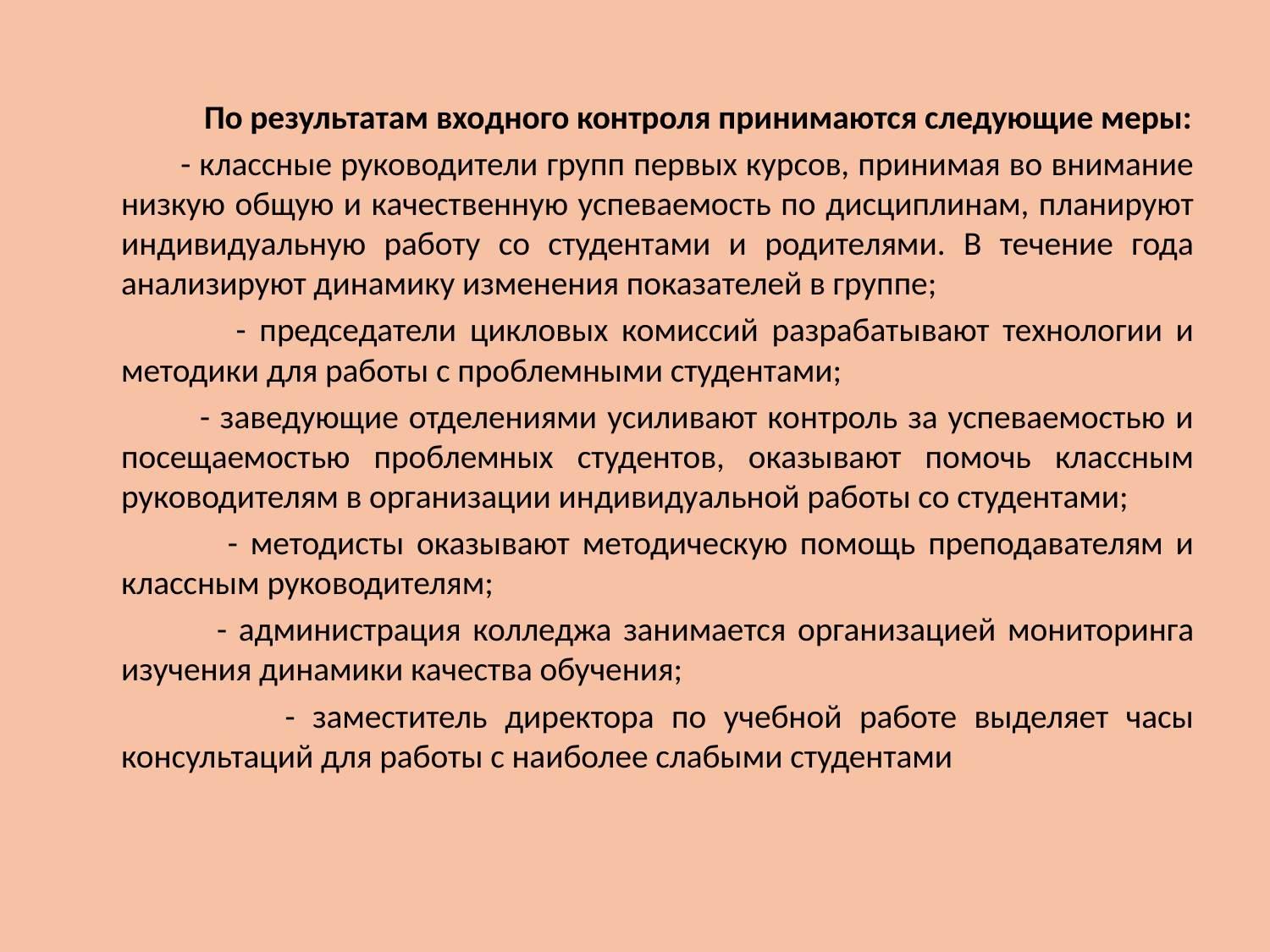

По результатам входного контроля принимаются следующие меры:
            - классные руководители групп первых курсов, принимая во внимание низкую общую и качественную успеваемость по дисциплинам, планируют индивидуальную работу со студентами и родителями. В течение года анализируют динамику изменения показателей в группе;
            - председатели цикловых комиссий разрабатывают технологии и методики для работы с проблемными студентами;
            - заведующие отделениями усиливают контроль за успеваемостью и посещаемостью проблемных студентов, оказывают помочь классным руководителям в организации индивидуальной работы со студентами;
            - методисты оказывают методическую помощь преподавателям и классным руководителям;
            - администрация колледжа занимается организацией мониторинга изучения динамики качества обучения;
            - заместитель директора по учебной работе выделяет часы консультаций для работы с наиболее слабыми студентами